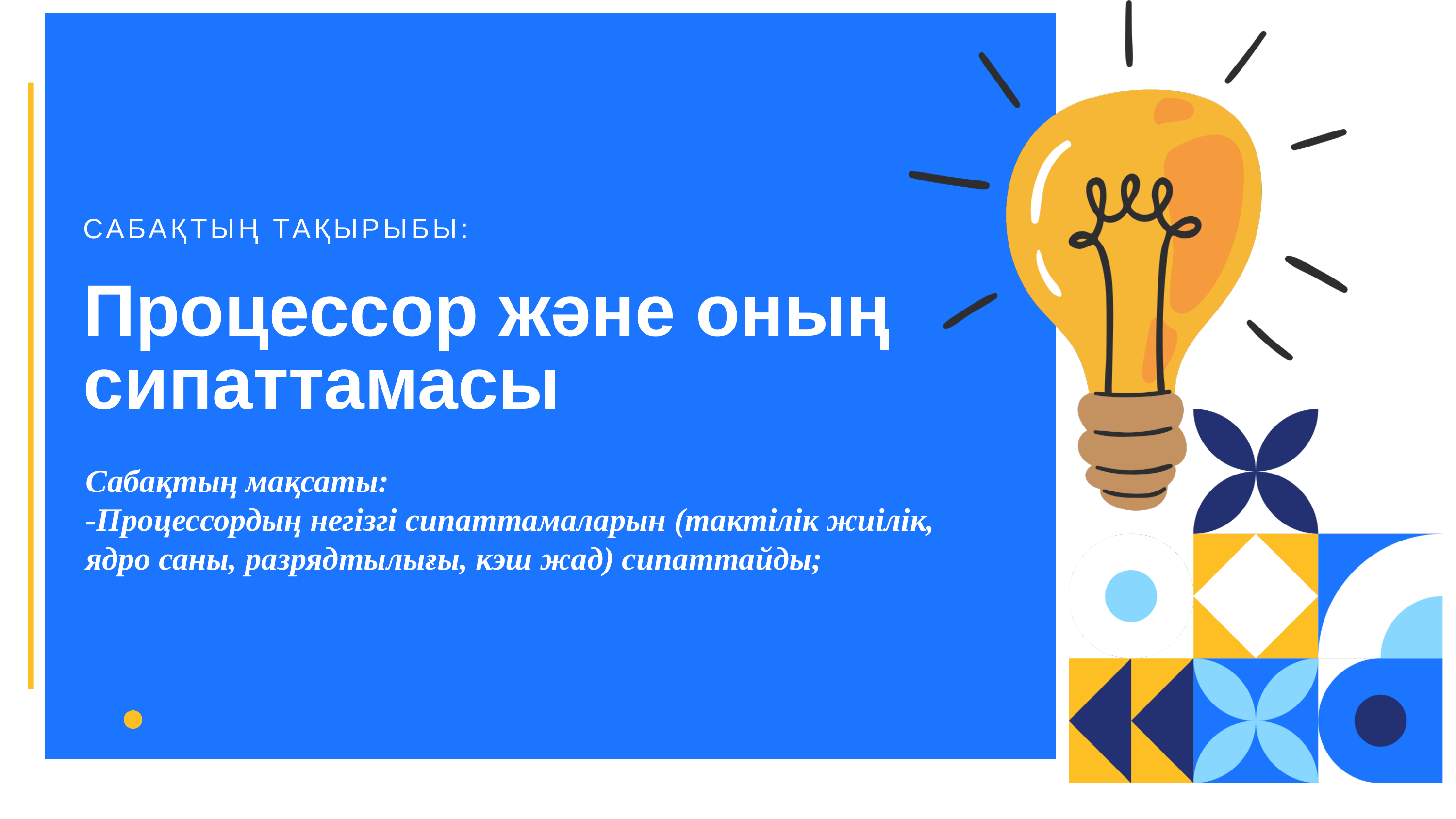

САБАҚТЫҢ ТАҚЫРЫБЫ:
Процессор және оның  сипаттамасы

Сабақтың мақсаты:
-Процессордың негізгі сипаттамаларын (тактілік жиілік, ядро саны, разрядтылығы, кэш жад) сипаттайды;